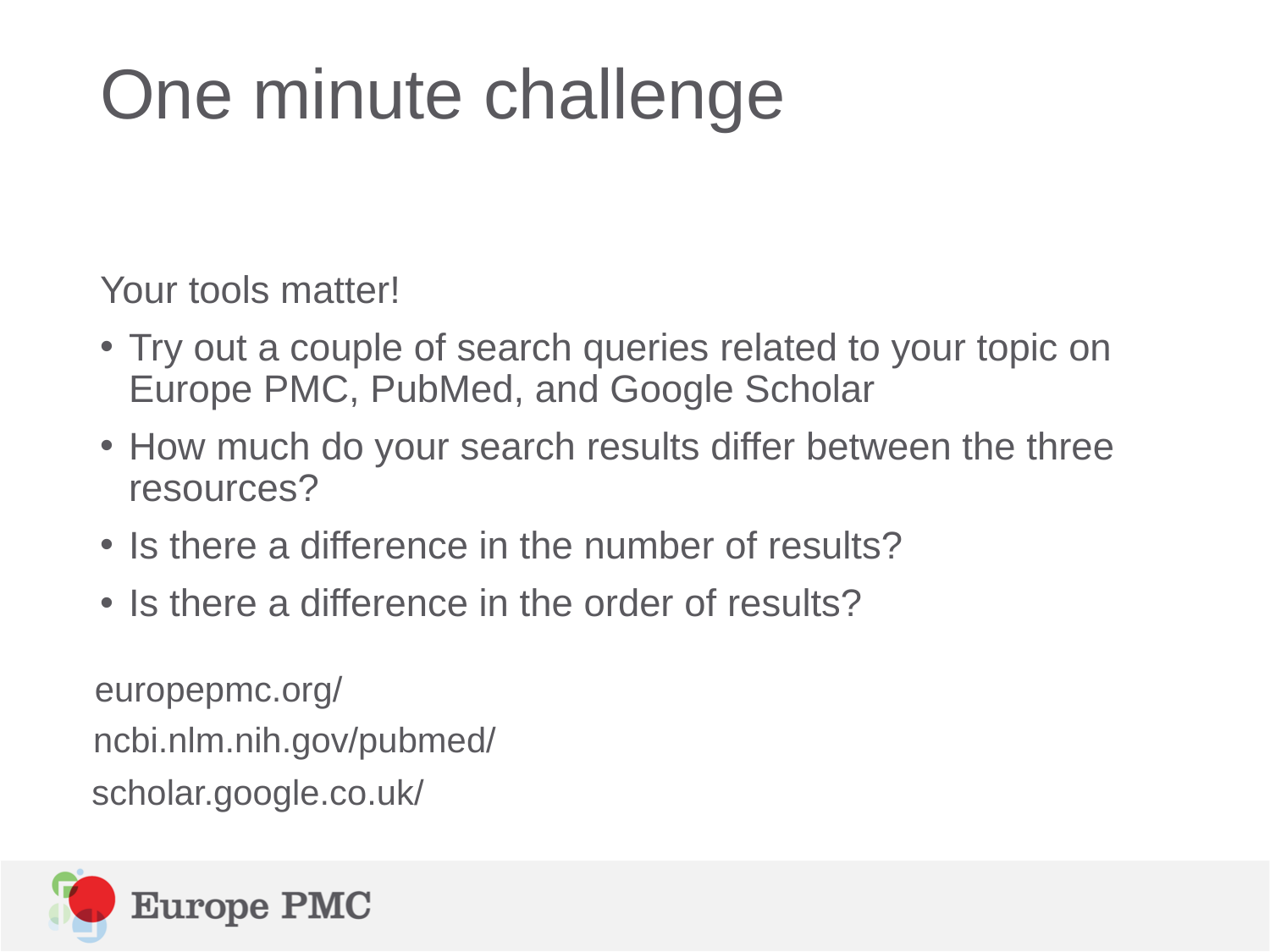

# One minute challenge
Your tools matter!
Try out a couple of search queries related to your topic on Europe PMC, PubMed, and Google Scholar
How much do your search results differ between the three resources?
Is there a difference in the number of results?
Is there a difference in the order of results?
europepmc.org/
ncbi.nlm.nih.gov/pubmed/
scholar.google.co.uk/